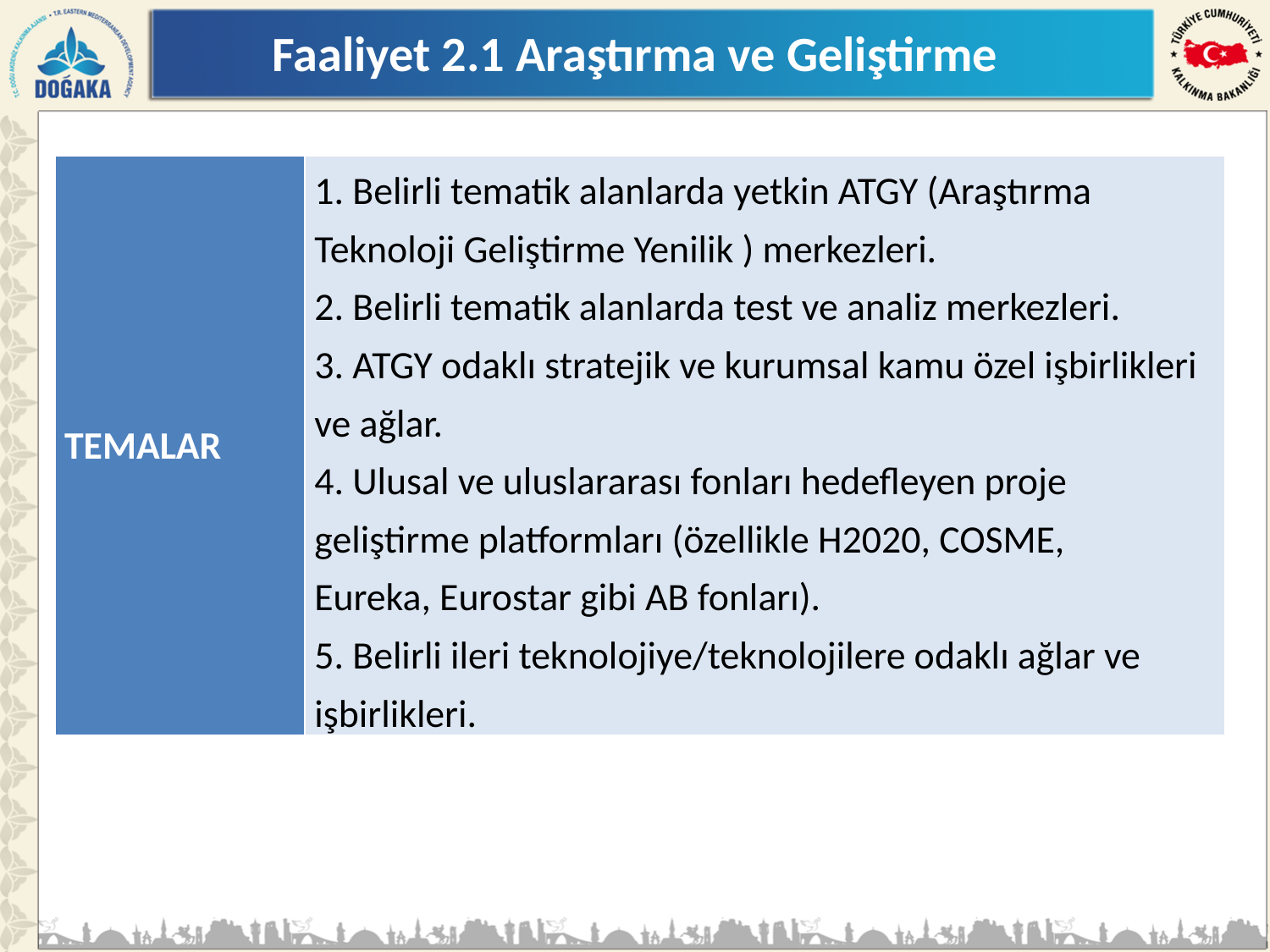

# Faaliyet 2.1 Araştırma ve Geliştirme
| TEMALAR | 1. Belirli tematik alanlarda yetkin ATGY (Araştırma Teknoloji Geliştirme Yenilik ) merkezleri. 2. Belirli tematik alanlarda test ve analiz merkezleri. 3. ATGY odaklı stratejik ve kurumsal kamu özel işbirlikleri ve ağlar. 4. Ulusal ve uluslararası fonları hedefleyen proje geliştirme platformları (özellikle H2020, COSME, Eureka, Eurostar gibi AB fonları). 5. Belirli ileri teknolojiye/teknolojilere odaklı ağlar ve işbirlikleri. |
| --- | --- |